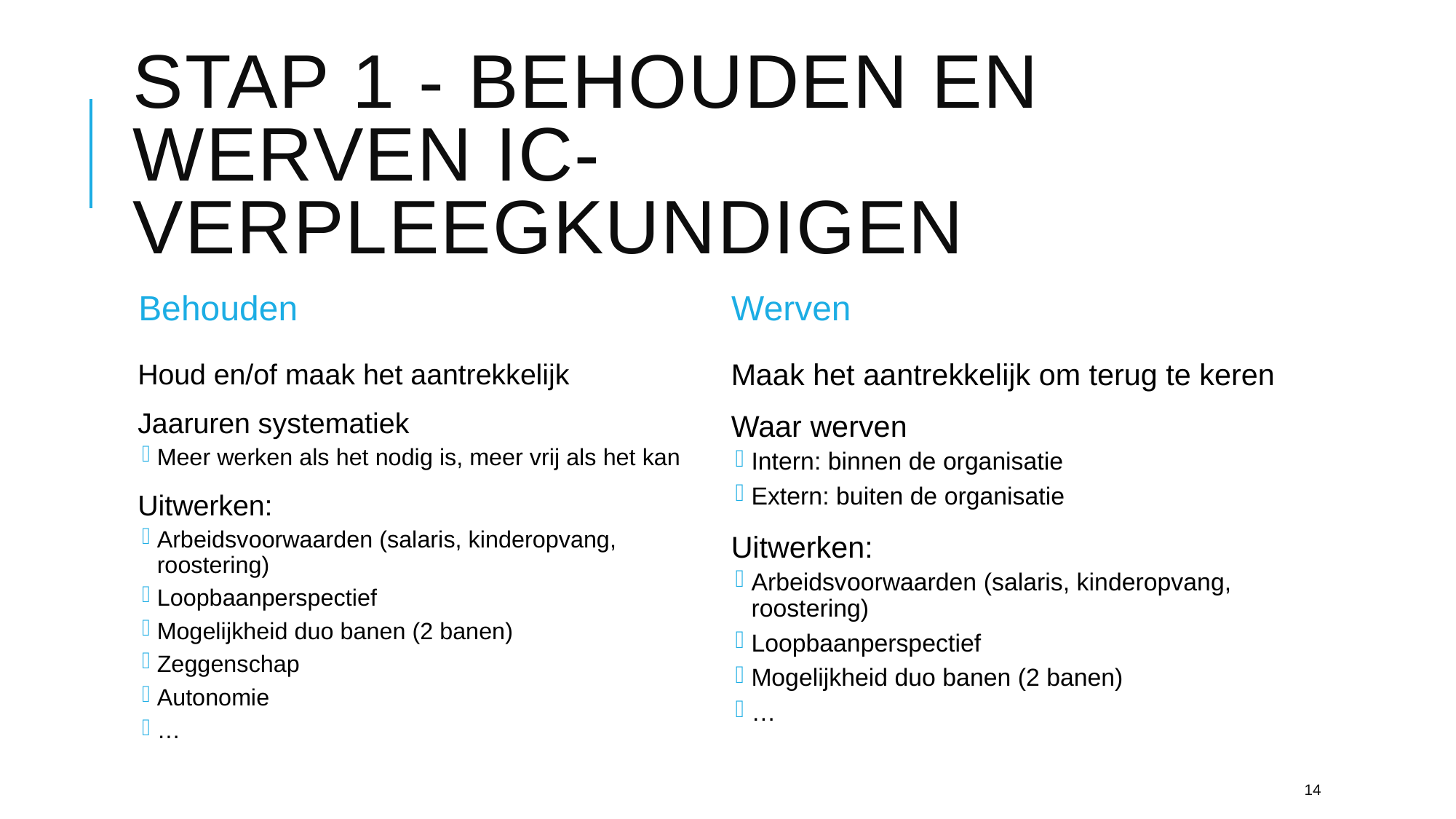

# Stap 1 - BEHOUDEN en werven IC-verpleegkundigen
Behouden
Werven
Houd en/of maak het aantrekkelijk
Jaaruren systematiek
Meer werken als het nodig is, meer vrij als het kan
Uitwerken:
Arbeidsvoorwaarden (salaris, kinderopvang, roostering)
Loopbaanperspectief
Mogelijkheid duo banen (2 banen)
Zeggenschap
Autonomie
…

Maak het aantrekkelijk om terug te keren
Waar werven
Intern: binnen de organisatie
Extern: buiten de organisatie
Uitwerken:
Arbeidsvoorwaarden (salaris, kinderopvang, roostering)
Loopbaanperspectief
Mogelijkheid duo banen (2 banen)
…

14